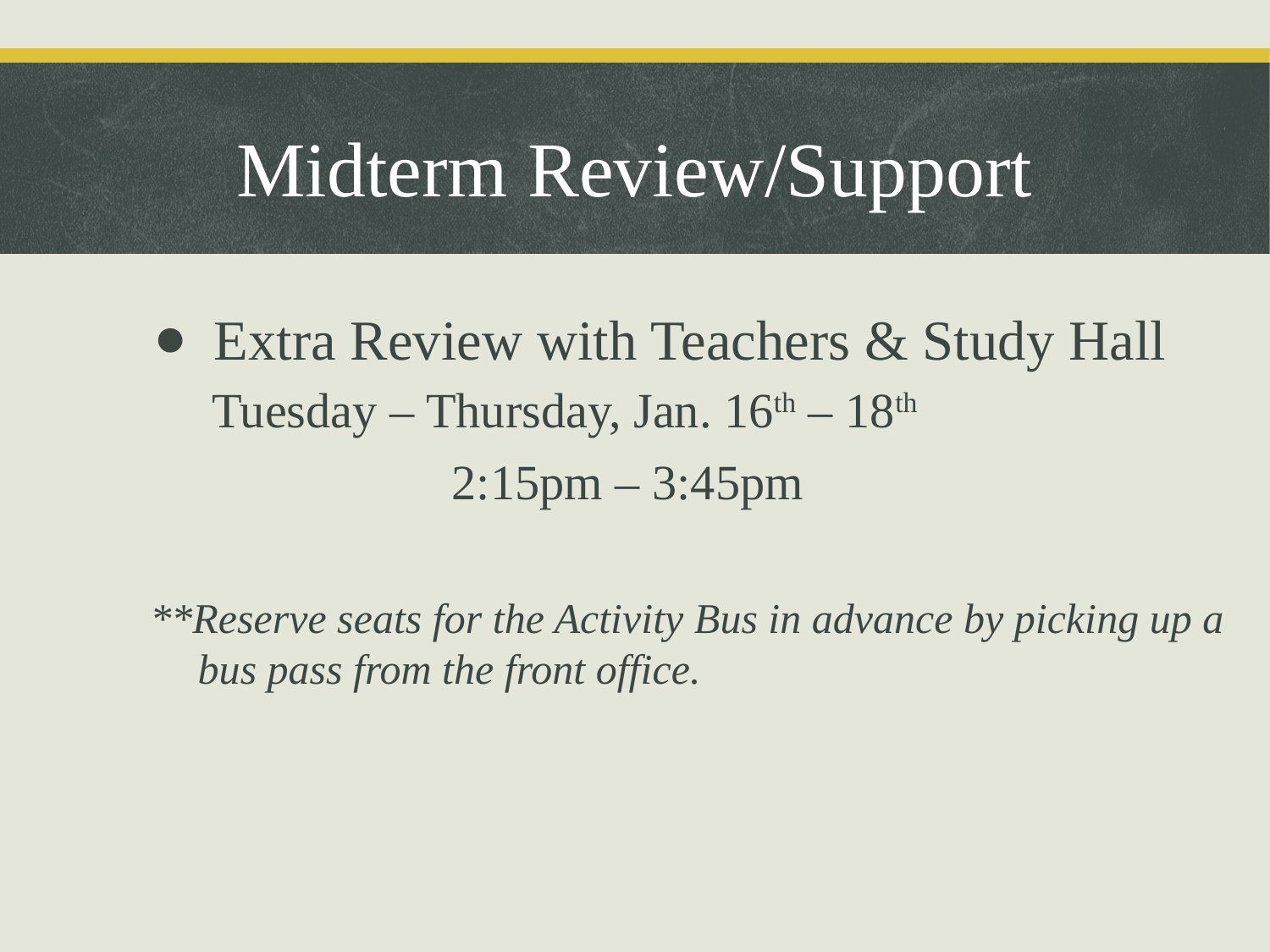

Midterm Review/Support
Extra Review with Teachers & Study Hall
 Tuesday – Thursday, Jan. 16th – 18th
			2:15pm – 3:45pm

**Reserve seats for the Activity Bus in advance by picking up a bus pass from the front office.